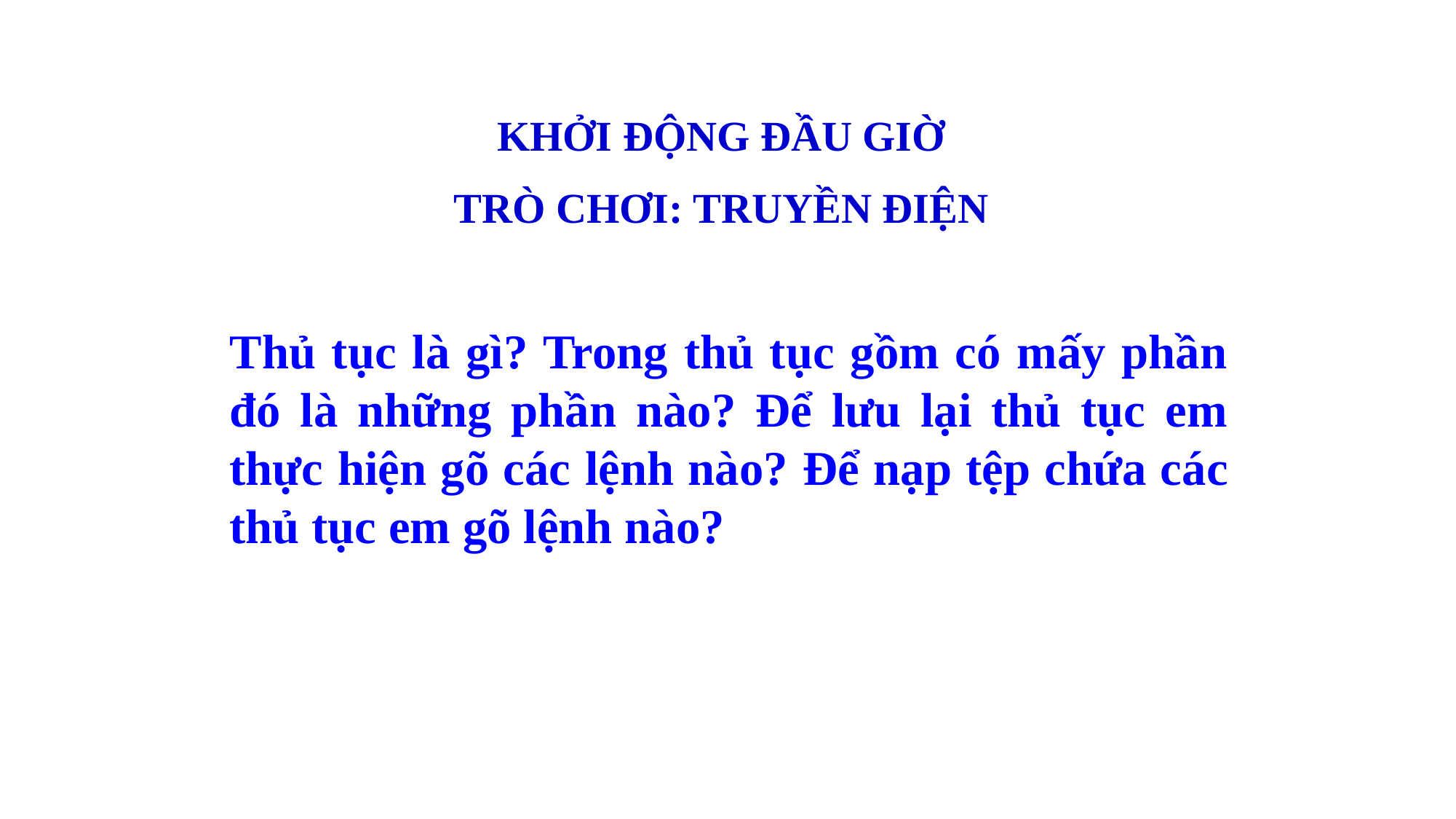

KHỞI ĐỘNG ĐẦU GIỜ
TRÒ CHƠI: TRUYỀN ĐIỆN
Thủ tục là gì? Trong thủ tục gồm có mấy phần đó là những phần nào? Để lưu lại thủ tục em thực hiện gõ các lệnh nào? Để nạp tệp chứa các thủ tục em gõ lệnh nào?